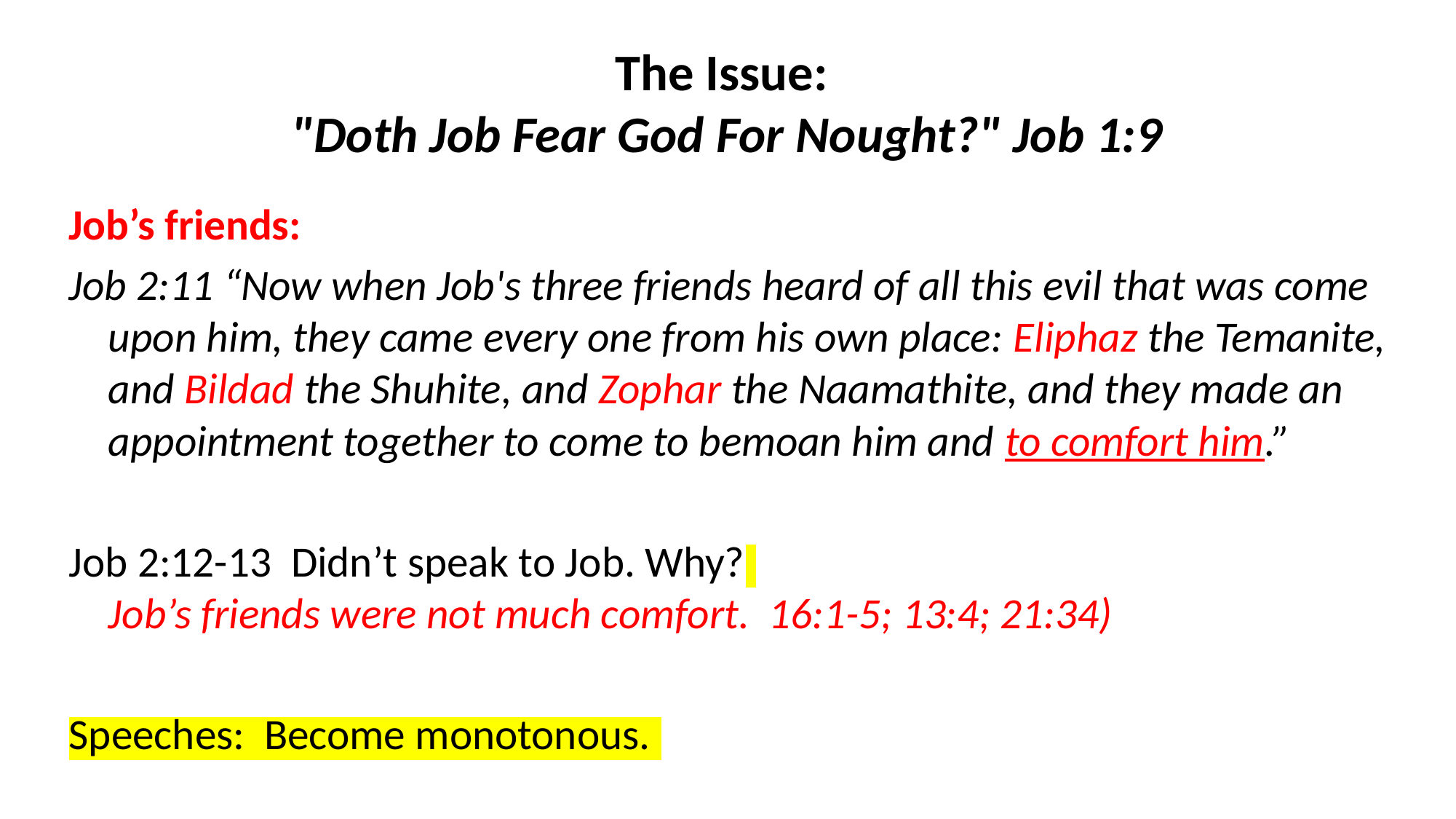

# The Issue: "Doth Job Fear God For Nought?" Job 1:9
Job’s friends:
Job 2:11 “Now when Job's three friends heard of all this evil that was come upon him, they came every one from his own place: Eliphaz the Temanite, and Bildad the Shuhite, and Zophar the Naamathite, and they made an appointment together to come to bemoan him and to comfort him.”

Job 2:12-13  Didn’t speak to Job. Why?
Job’s friends were not much comfort.  16:1-5; 13:4; 21:34)

Speeches:  Become monotonous.